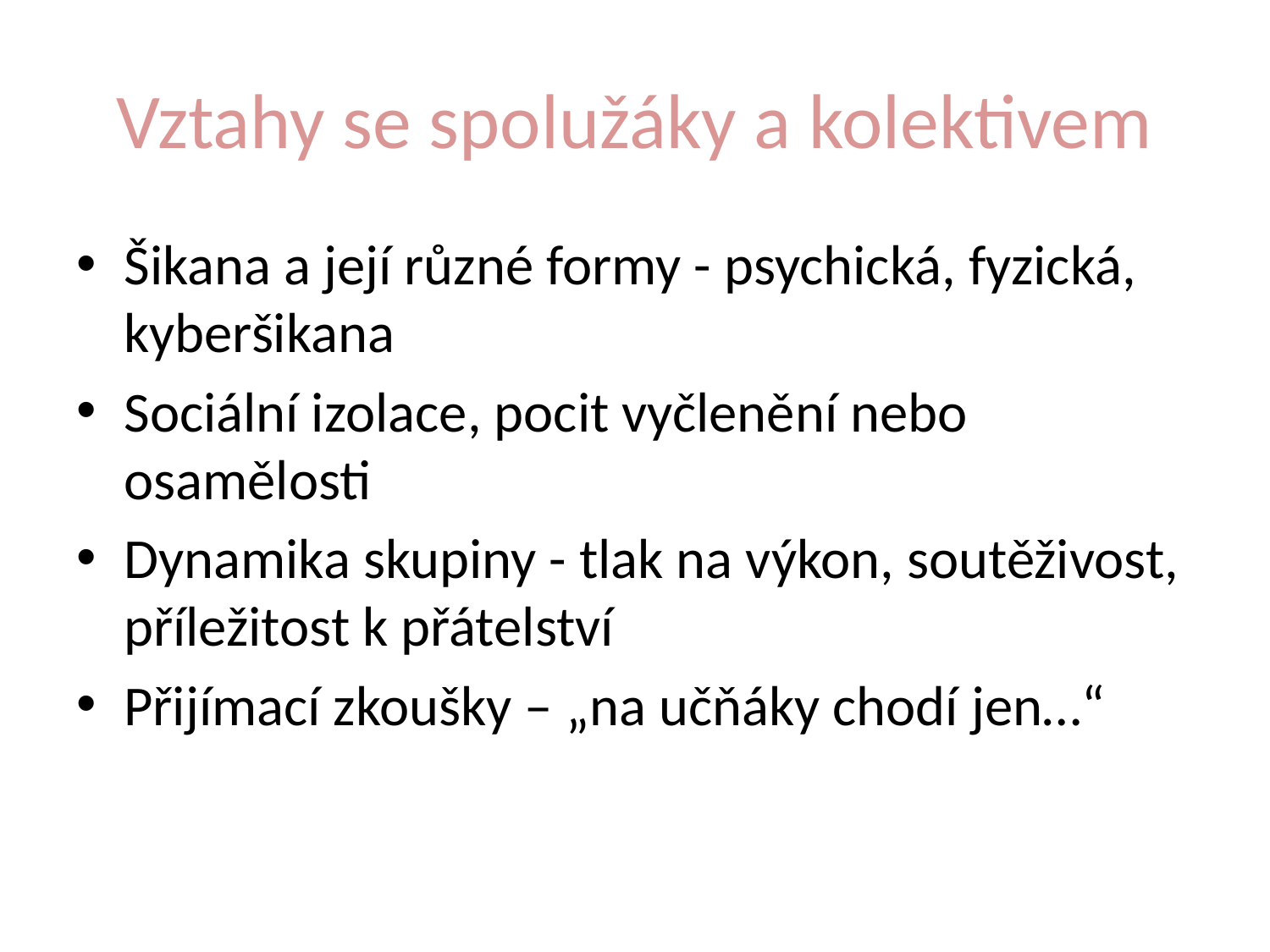

# Vztahy se spolužáky a kolektivem
Šikana a její různé formy - psychická, fyzická, kyberšikana
Sociální izolace, pocit vyčlenění nebo osamělosti
Dynamika skupiny - tlak na výkon, soutěživost, příležitost k přátelství
Přijímací zkoušky – „na učňáky chodí jen…“